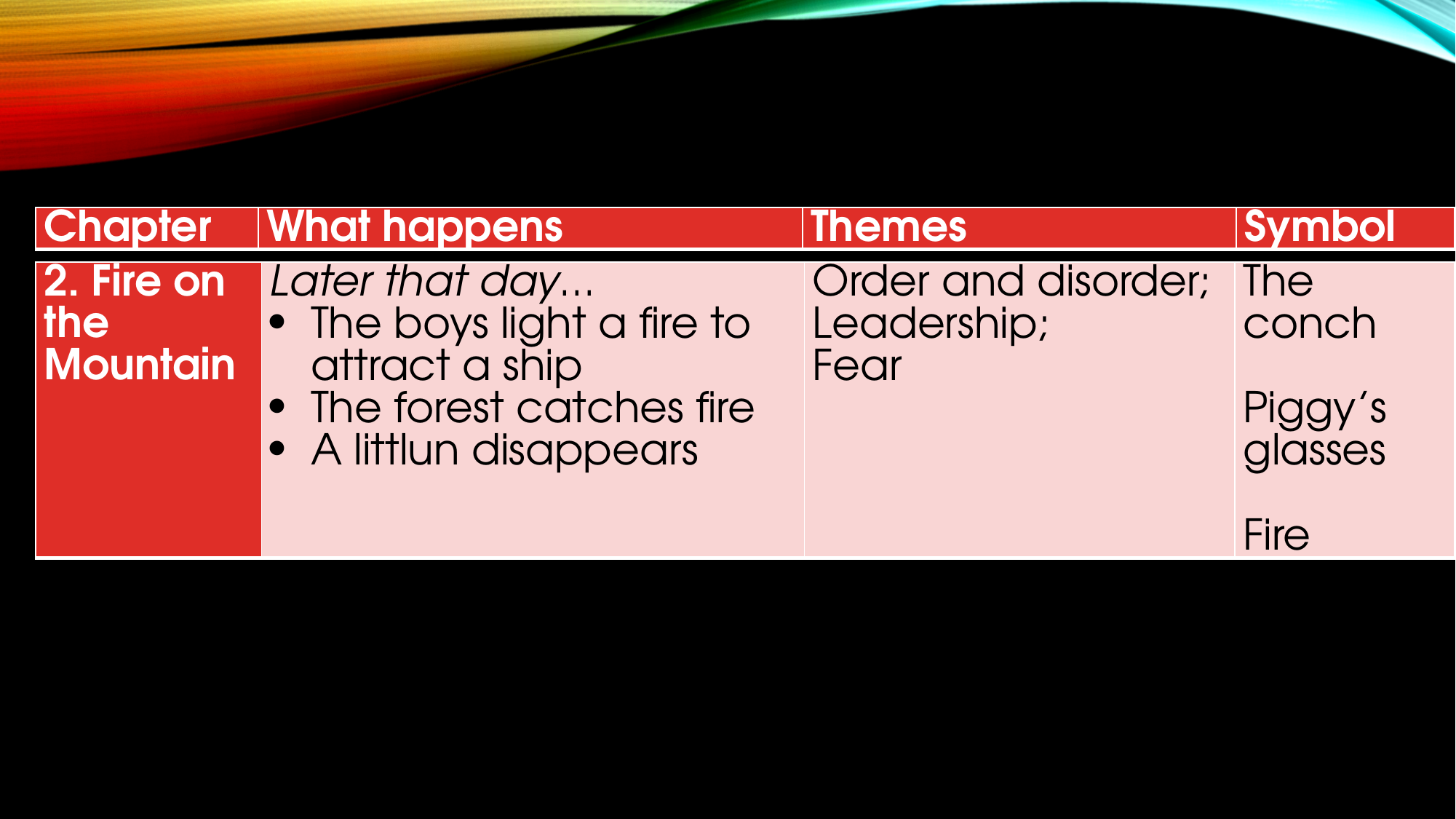

| Chapter | What happens | Themes | Symbol |
| --- | --- | --- | --- |
| 2. Fire on the Mountain | Later that day… The boys light a fire to attract a ship The forest catches fire A littlun disappears | Order and disorder; Leadership; Fear | The conch Piggy’s glasses  Fire |
| --- | --- | --- | --- |